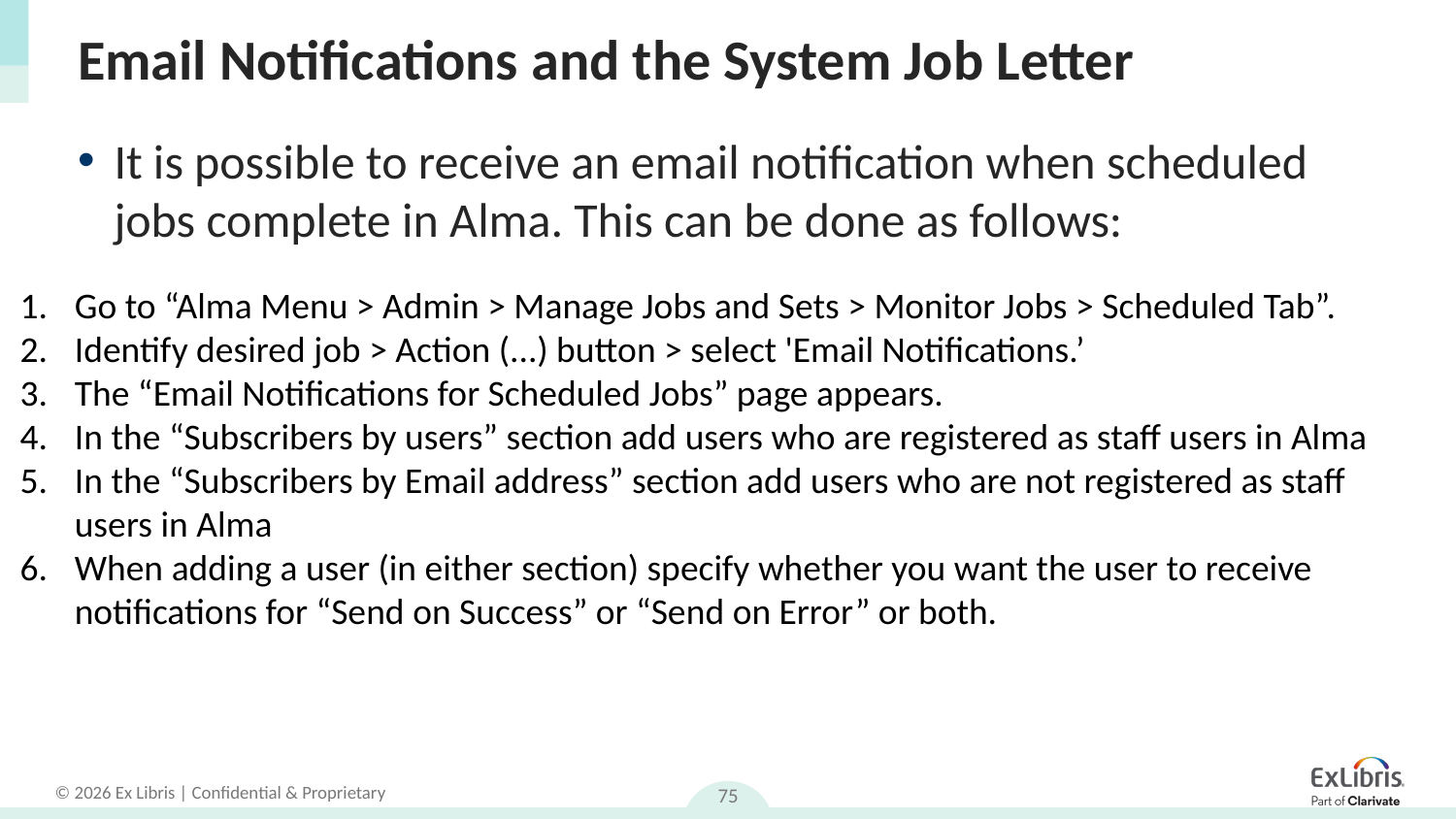

# Email Notifications and the System Job Letter
It is possible to receive an email notification when scheduled jobs complete in Alma. This can be done as follows:
Go to “Alma Menu > Admin > Manage Jobs and Sets > Monitor Jobs > Scheduled Tab”.
Identify desired job > Action (...) button > select 'Email Notifications.’
The “Email Notifications for Scheduled Jobs” page appears.
In the “Subscribers by users” section add users who are registered as staff users in Alma
In the “Subscribers by Email address” section add users who are not registered as staff users in Alma
When adding a user (in either section) specify whether you want the user to receive notifications for “Send on Success” or “Send on Error” or both.

75